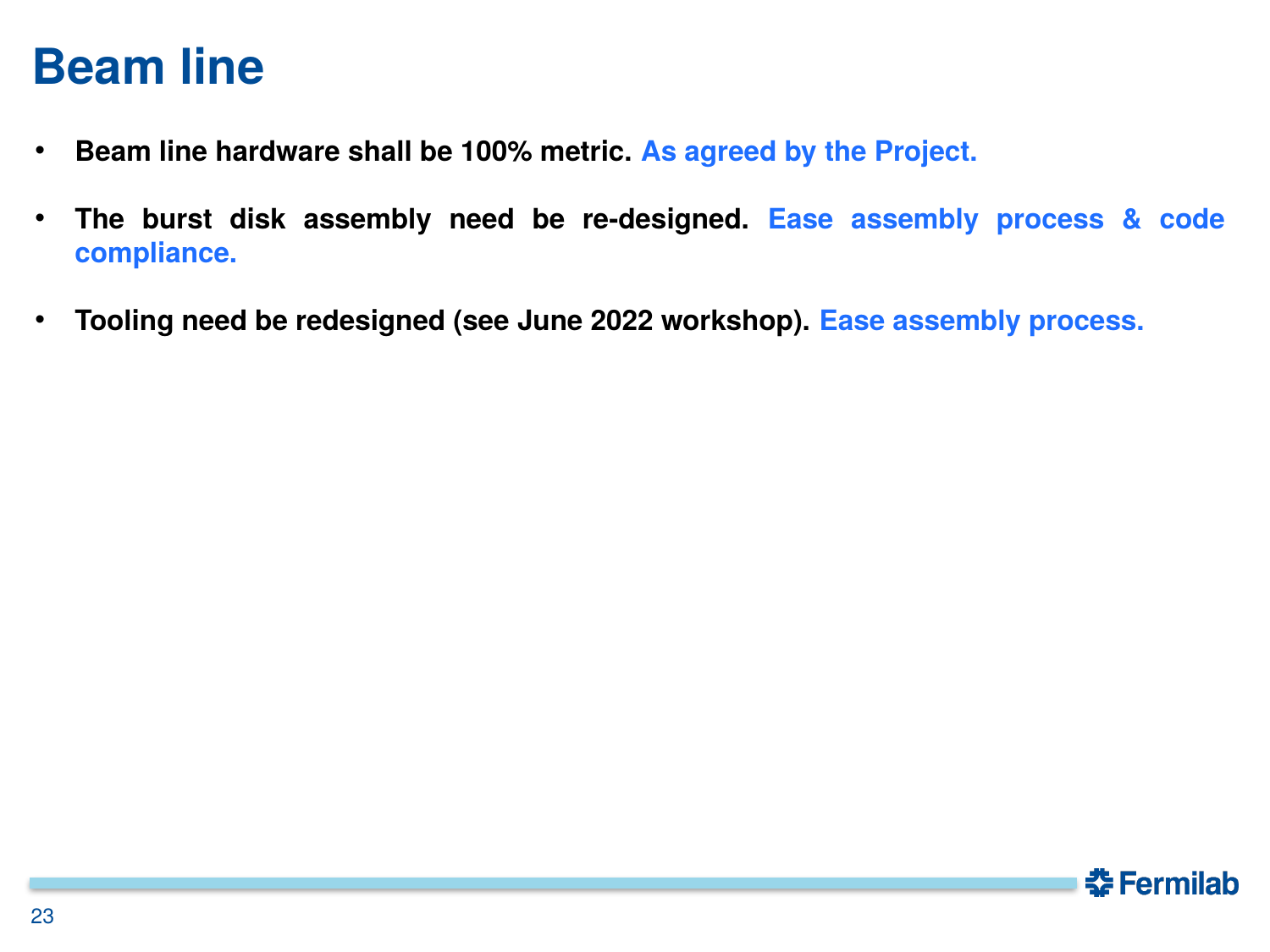

# Beam line
Beam line hardware shall be 100% metric. As agreed by the Project.

The burst disk assembly need be re-designed. Ease assembly process & code compliance.

Tooling need be redesigned (see June 2022 workshop). Ease assembly process.

23